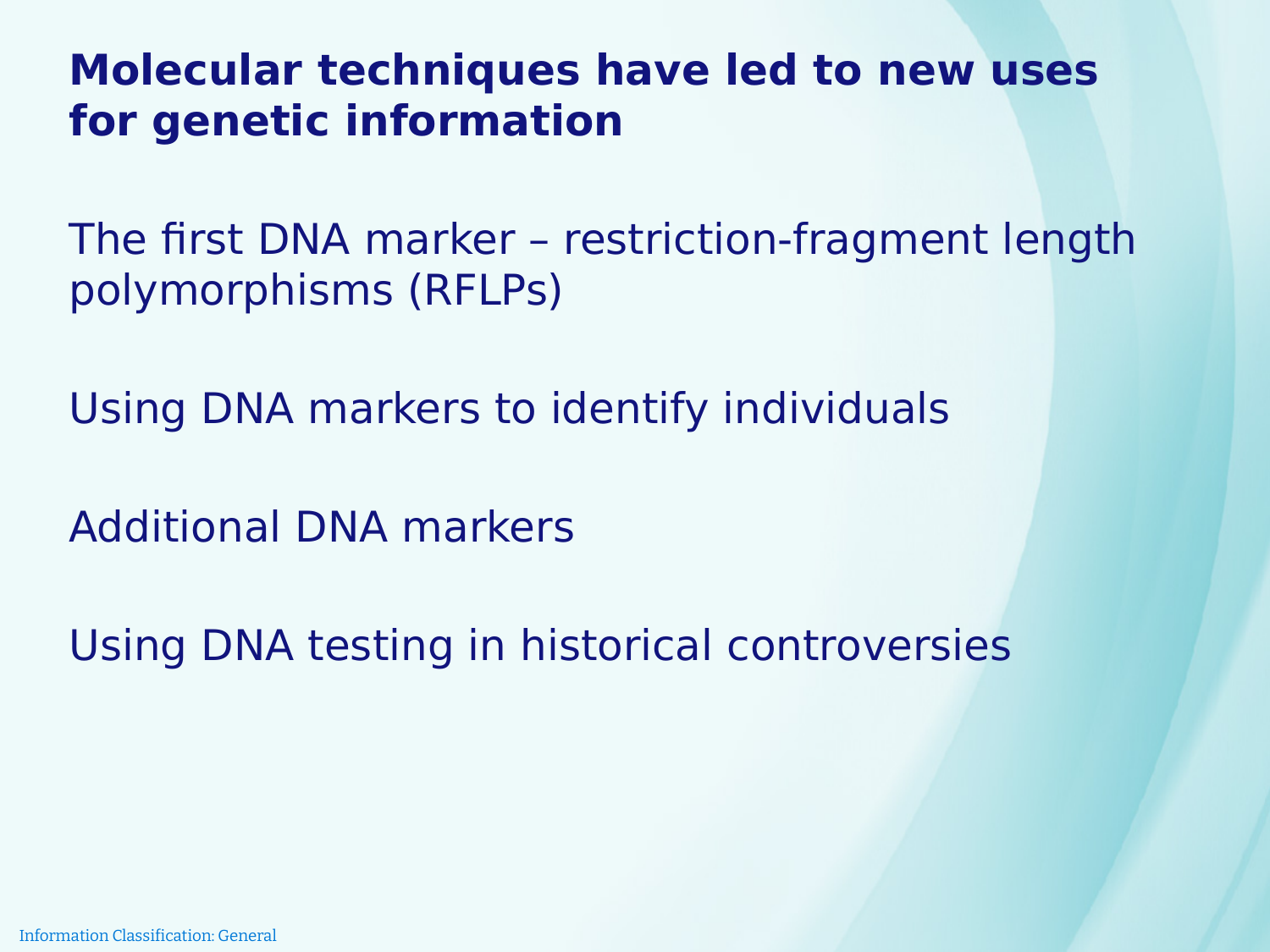

Molecular techniques have led to new uses for genetic information

The first DNA marker – restriction-fragment length polymorphisms (RFLPs)

Using DNA markers to identify individuals

Additional DNA markers

Using DNA testing in historical controversies